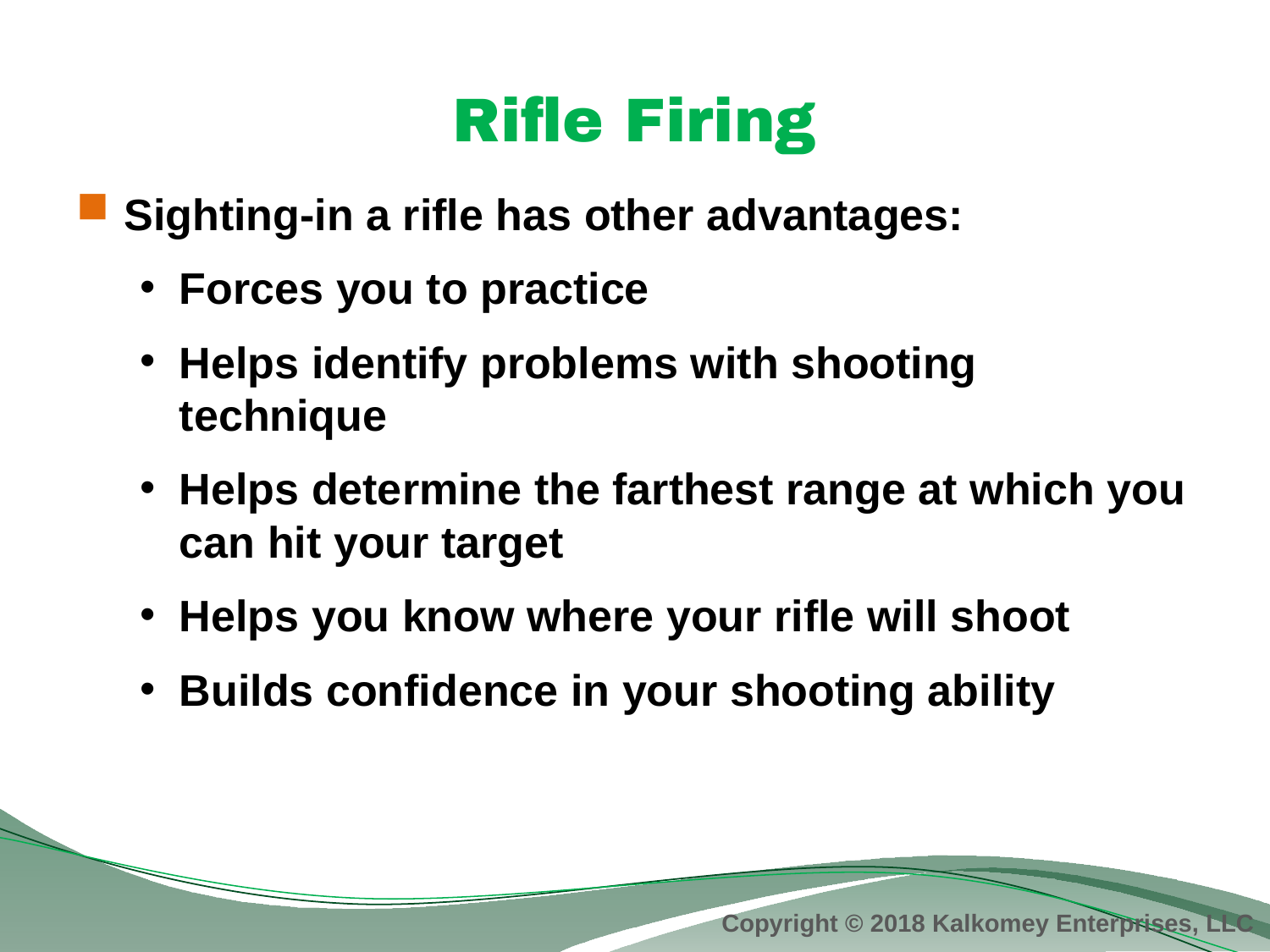

# Rifle Firing
Sighting-in a rifle has other advantages:
Forces you to practice
Helps identify problems with shooting technique
Helps determine the farthest range at which you can hit your target
Helps you know where your rifle will shoot
Builds confidence in your shooting ability